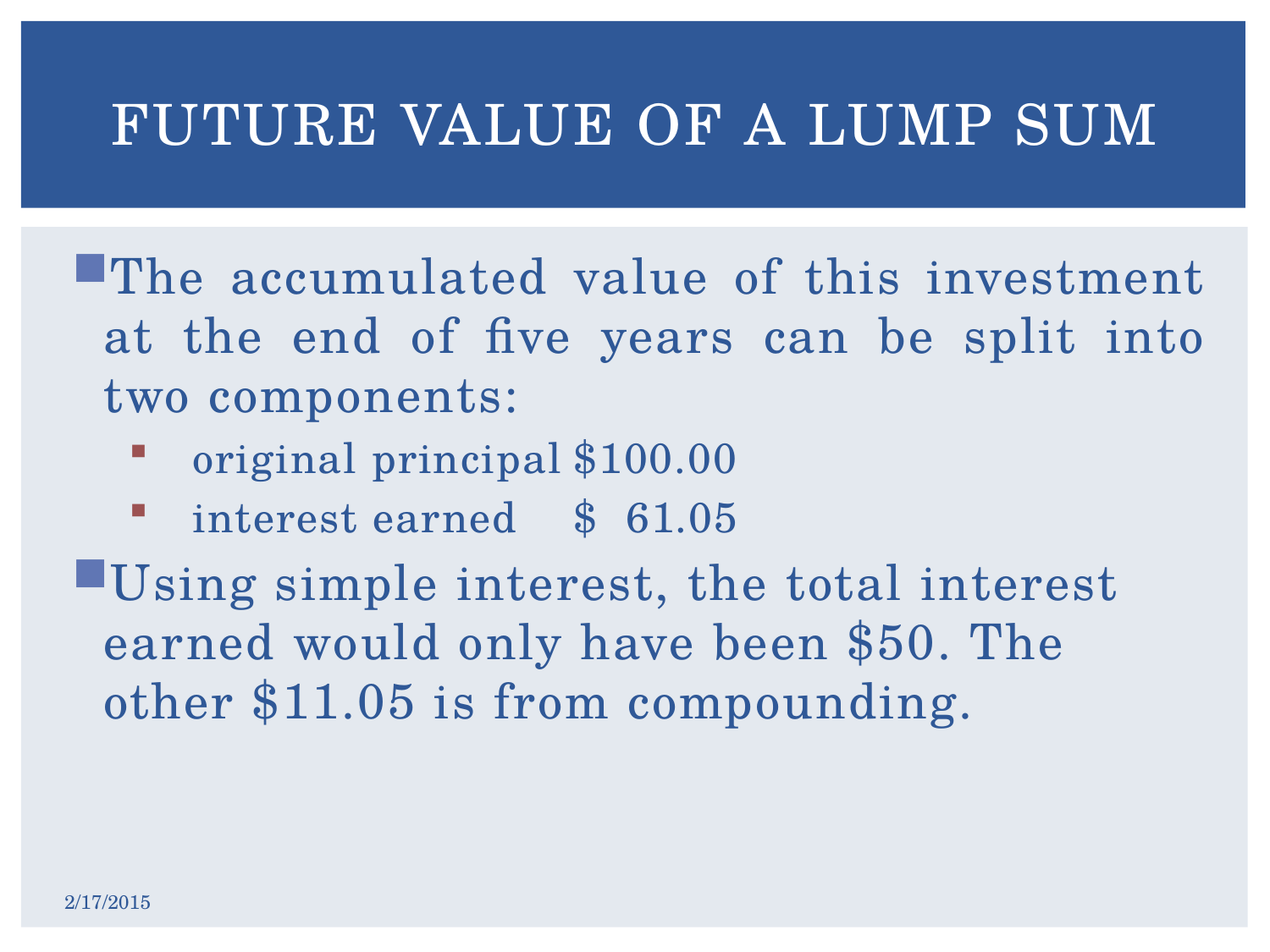

# Future Value of a Lump Sum
The accumulated value of this investment at the end of five years can be split into two components:
original principal	$100.00
interest earned	$  61.05
Using simple interest, the total interest earned would only have been $50. The other $11.05 is from compounding.
2/17/2015